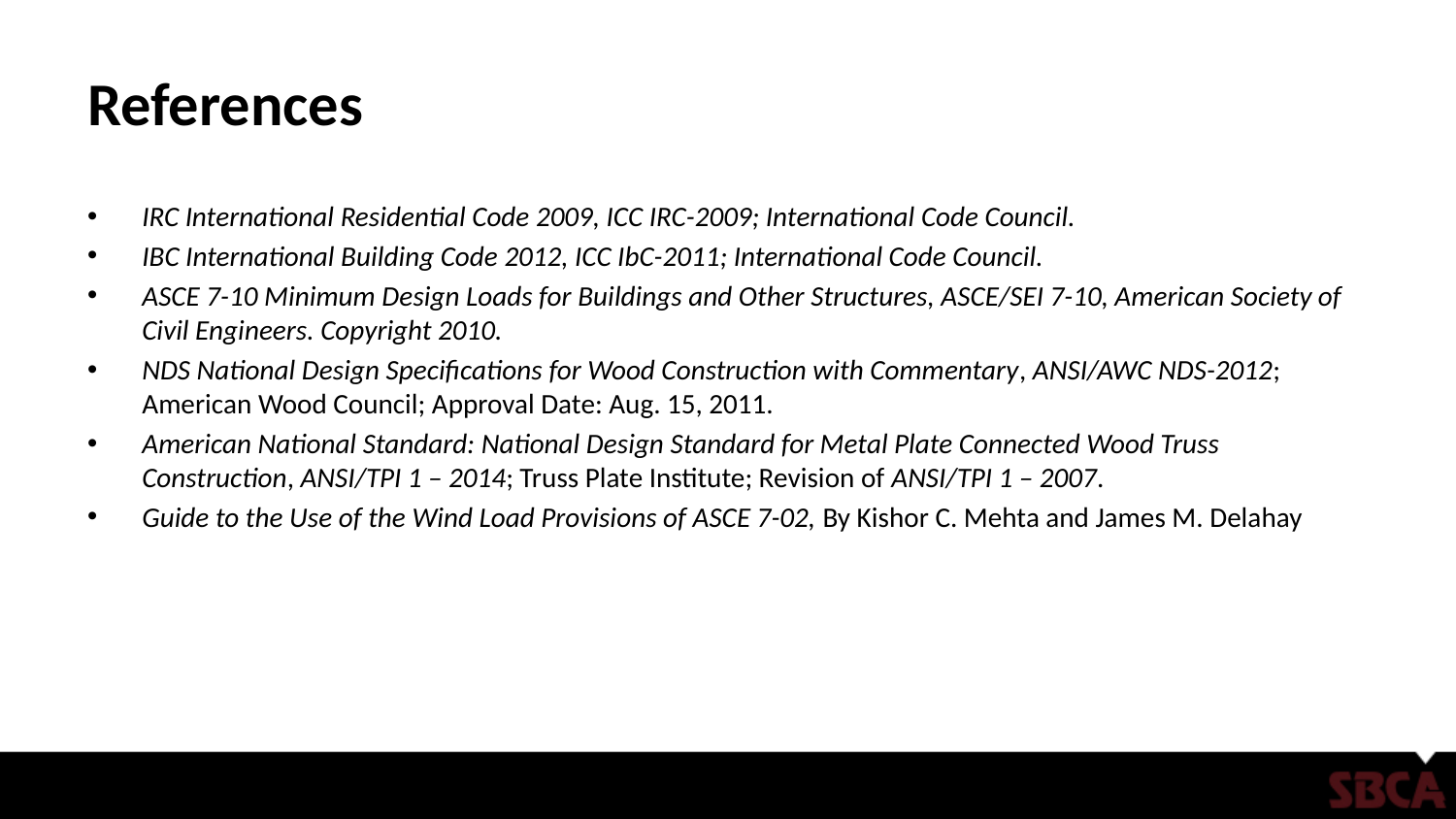

# References
IRC International Residential Code 2009, ICC IRC-2009; International Code Council.
IBC International Building Code 2012, ICC IbC-2011; International Code Council.
ASCE 7-10 Minimum Design Loads for Buildings and Other Structures, ASCE/SEI 7-10, American Society of Civil Engineers. Copyright 2010.
NDS National Design Specifications for Wood Construction with Commentary, ANSI/AWC NDS-2012; American Wood Council; Approval Date: Aug. 15, 2011.
American National Standard: National Design Standard for Metal Plate Connected Wood Truss Construction, ANSI/TPI 1 – 2014; Truss Plate Institute; Revision of ANSI/TPI 1 – 2007.
Guide to the Use of the Wind Load Provisions of ASCE 7-02, By Kishor C. Mehta and James M. Delahay